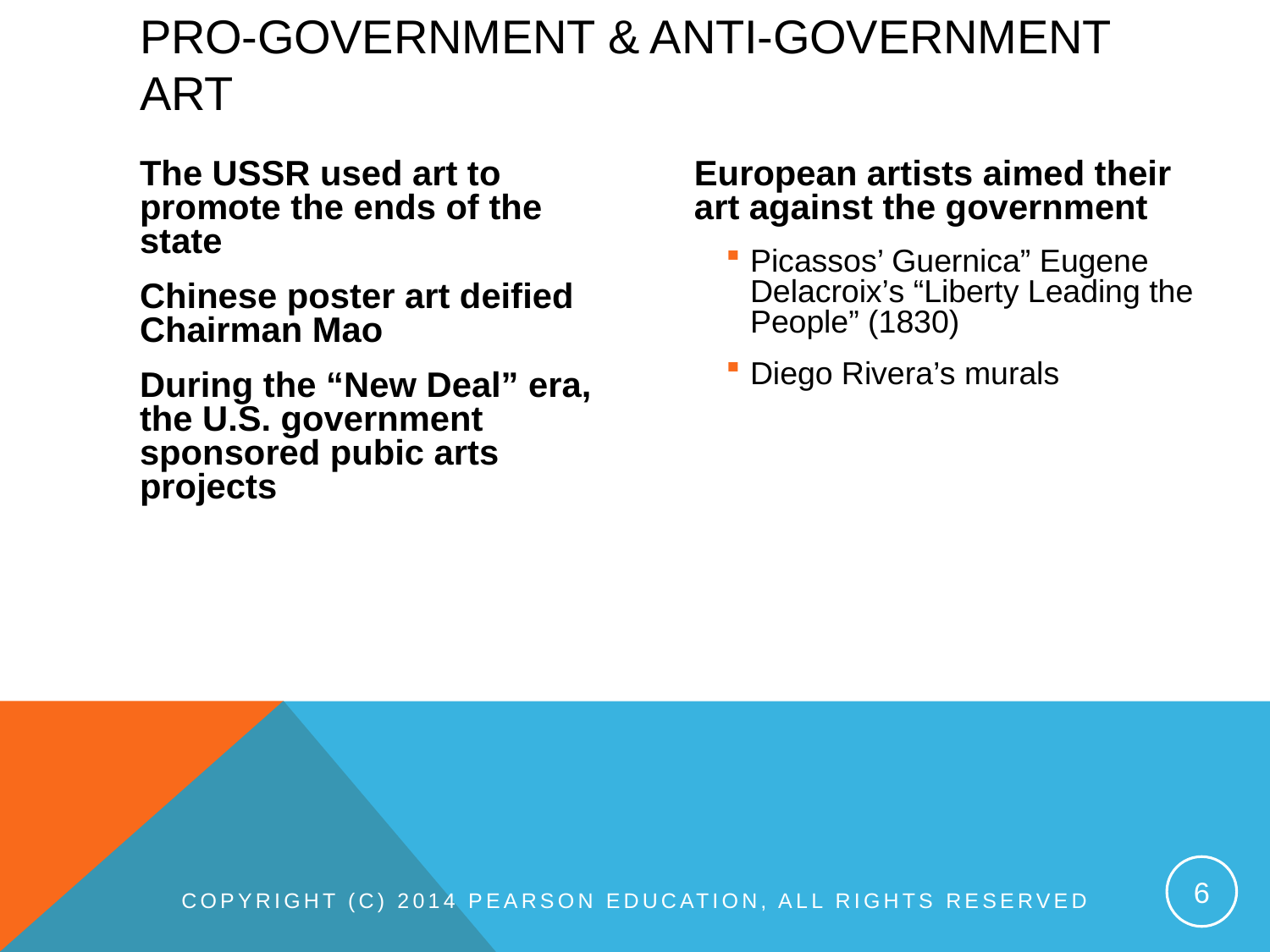

# Pro-government & Anti-government art
The USSR used art to promote the ends of the state
Chinese poster art deified Chairman Mao
During the “New Deal” era, the U.S. government sponsored pubic arts projects
European artists aimed their art against the government
Picassos’ Guernica” Eugene Delacroix’s “Liberty Leading the People” (1830)
Diego Rivera’s murals
Copyright (c) 2014 Pearson Education, All Rights Reserved
6